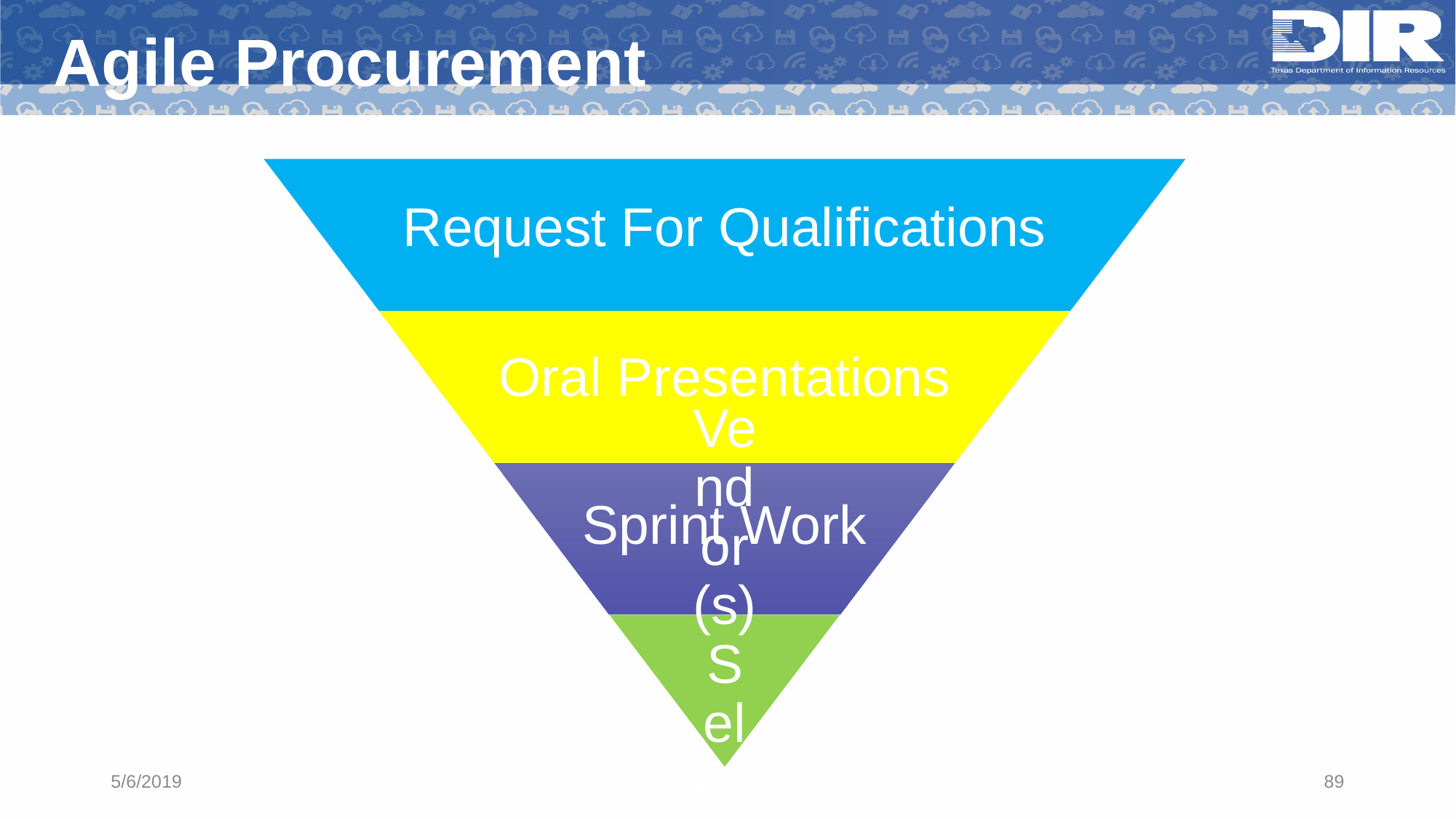

# Agile Procurement
Request For Qualifications
Oral Presentations
Sprint Work
Vendor(s) Selected
5/6/2019
89